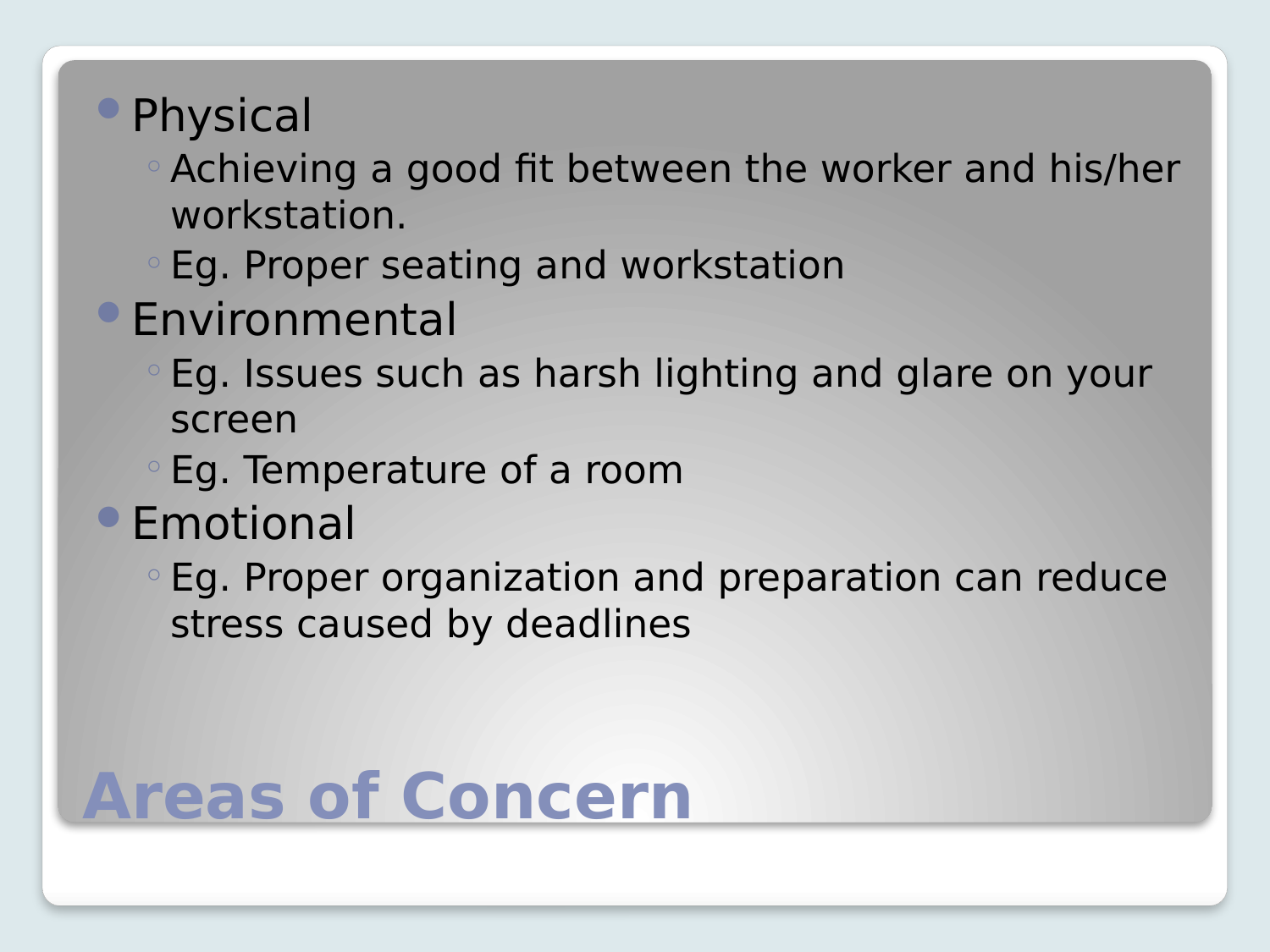

Physical
Achieving a good fit between the worker and his/her workstation.
Eg. Proper seating and workstation
Environmental
Eg. Issues such as harsh lighting and glare on your screen
Eg. Temperature of a room
Emotional
Eg. Proper organization and preparation can reduce stress caused by deadlines
# Areas of Concern